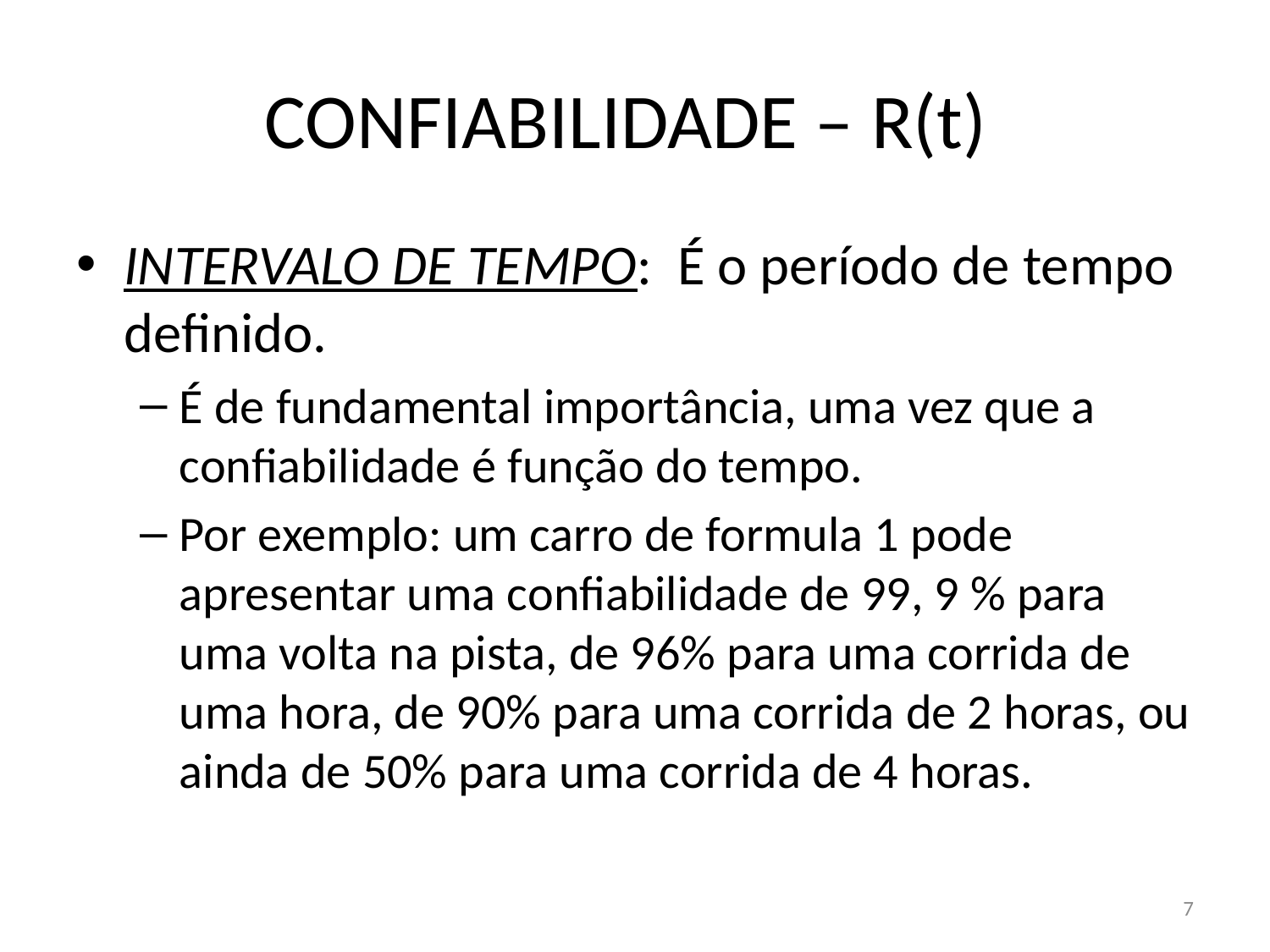

# CONFIABILIDADE – R(t)
INTERVALO DE TEMPO:  É o período de tempo definido.
É de fundamental importância, uma vez que a confiabilidade é função do tempo.
Por exemplo: um carro de formula 1 pode apresentar uma confiabilidade de 99, 9 % para uma volta na pista, de 96% para uma corrida de uma hora, de 90% para uma corrida de 2 horas, ou ainda de 50% para uma corrida de 4 horas.

7